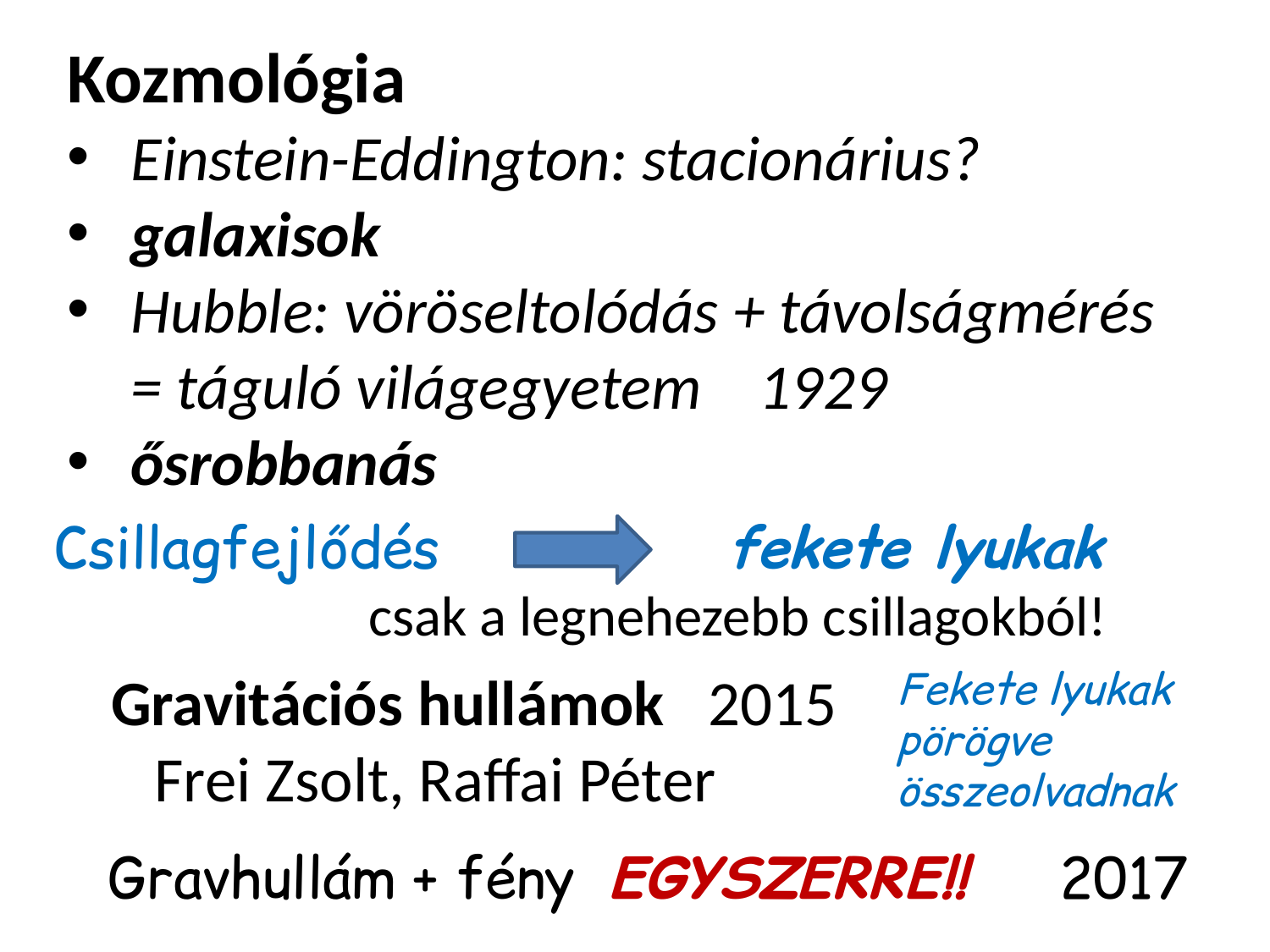

Kozmológia
Einstein-Eddington: stacionárius?
galaxisok
Hubble: vöröseltolódás + távolságmérés = táguló világegyetem    1929
ősrobbanás
Csillagfejlődés                 fekete lyukak
                     csak a legnehezebb csillagokból!

Gravitációs hullámok   2015
   Frei Zsolt, Raffai Péter
Fekete lyukak pörögve összeolvadnak
Gravhullám + fény  EGYSZERRE!!     2017